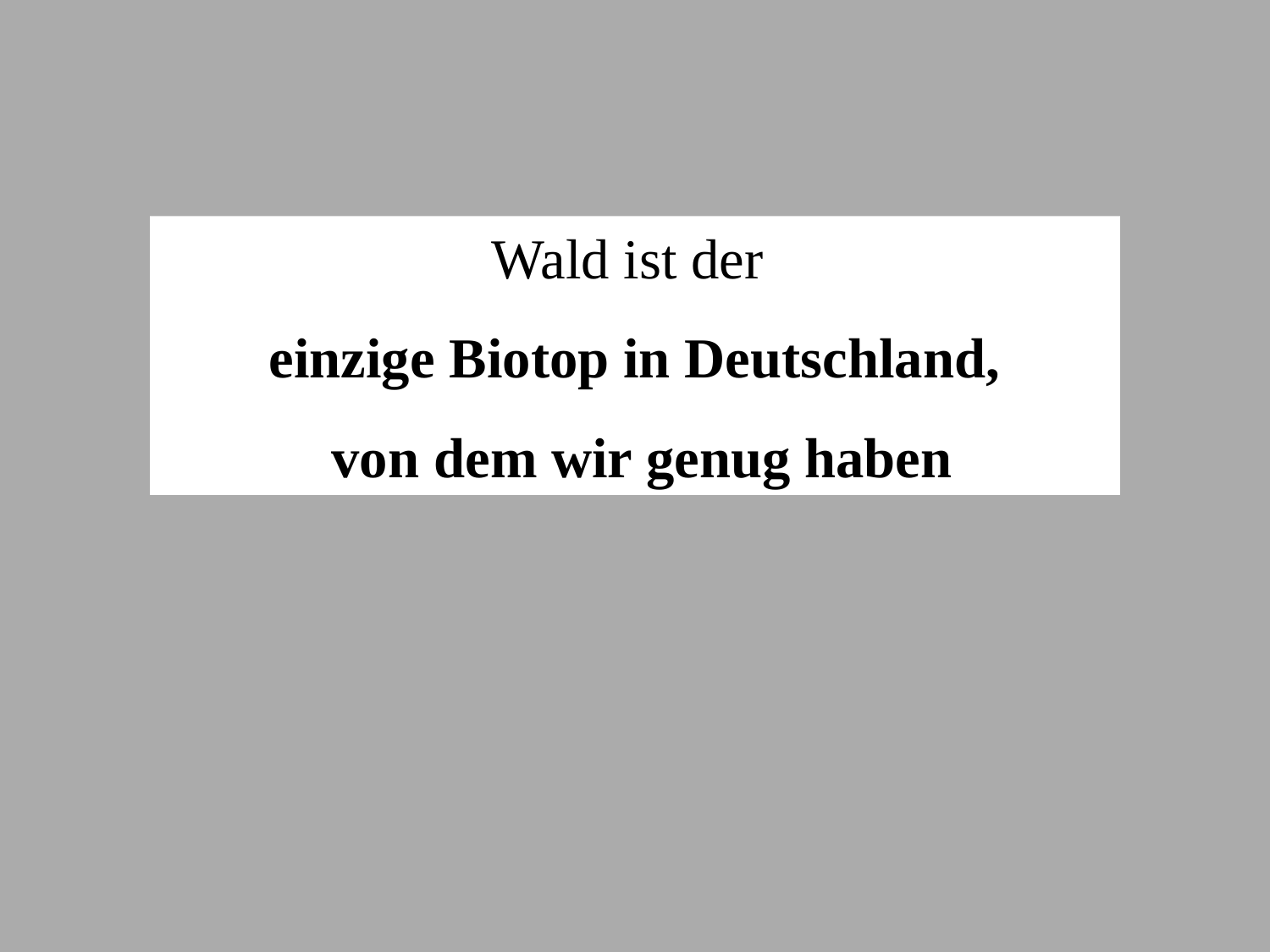

Wald ist der
einzige Biotop in Deutschland,
 von dem wir genug haben